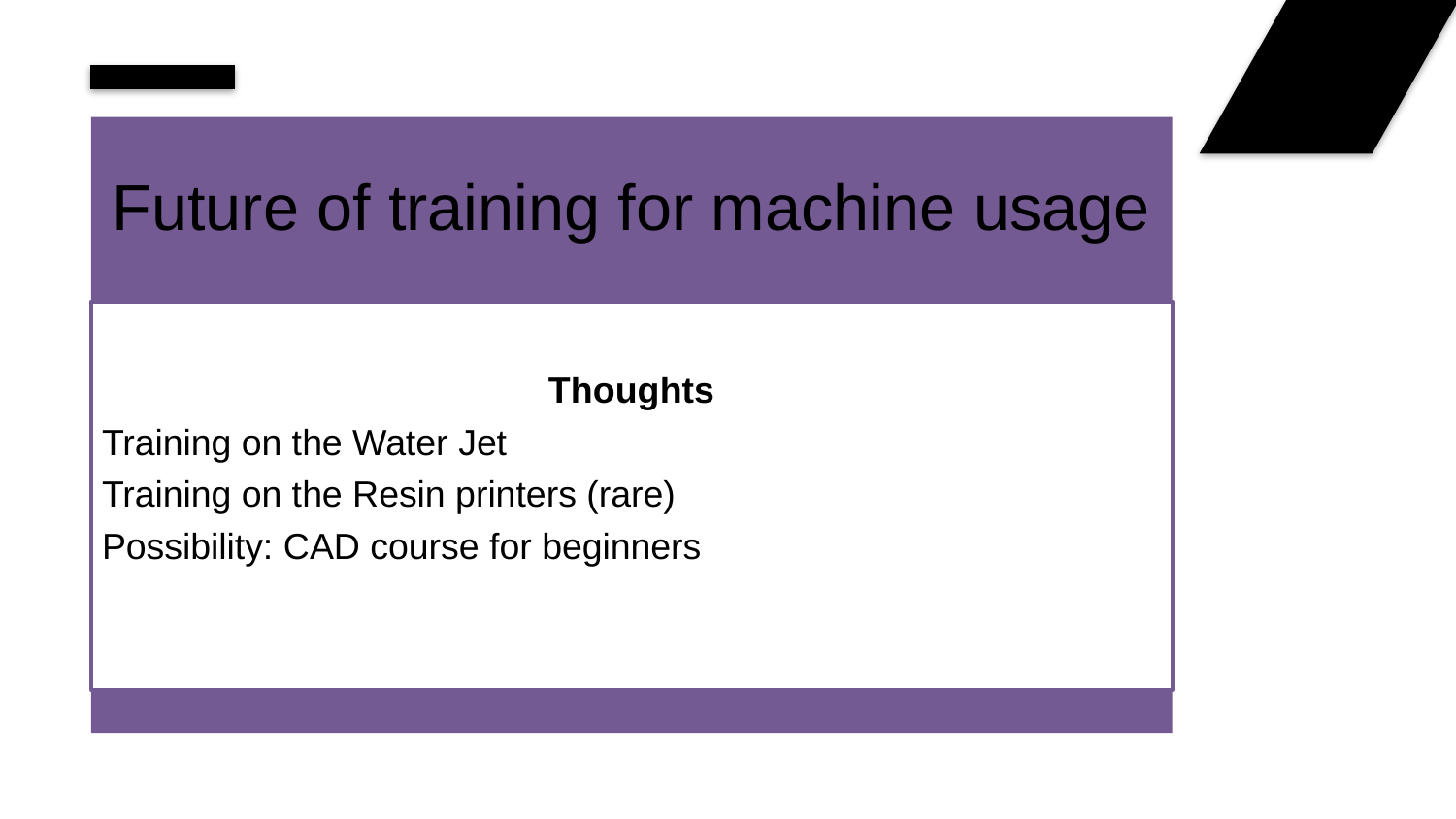

Future of training for machine usage
Thoughts
Training on the Water Jet
Training on the Resin printers (rare)
Possibility: CAD course for beginners